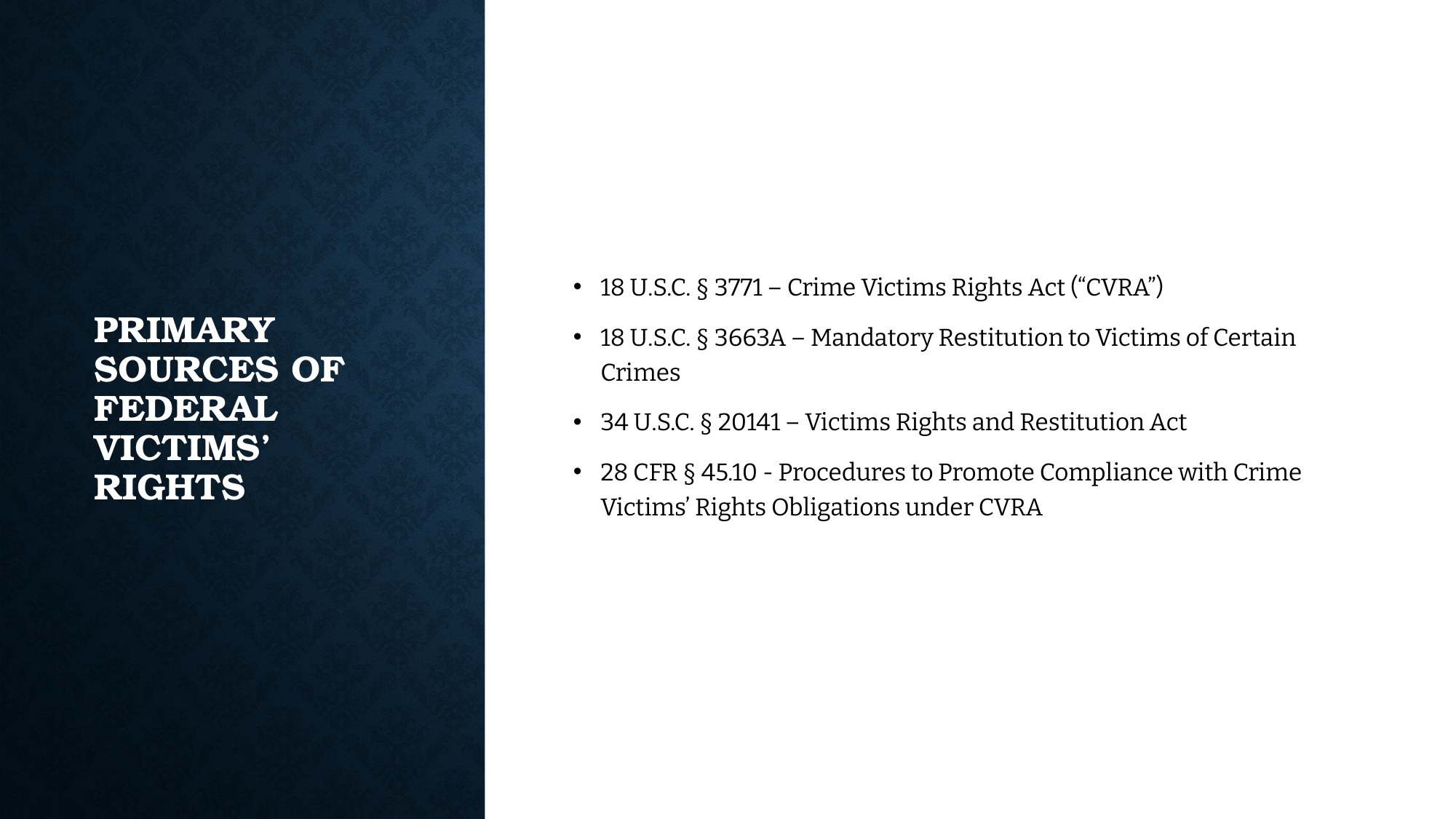

# Primary Sources of Federal Victims’ Rights
18 U.S.C. § 3771 – Crime Victims Rights Act (“CVRA”)
18 U.S.C. § 3663A – Mandatory Restitution to Victims of Certain Crimes
34 U.S.C. § 20141 – Victims Rights and Restitution Act
28 CFR § 45.10 - Procedures to Promote Compliance with Crime Victims’ Rights Obligations under CVRA